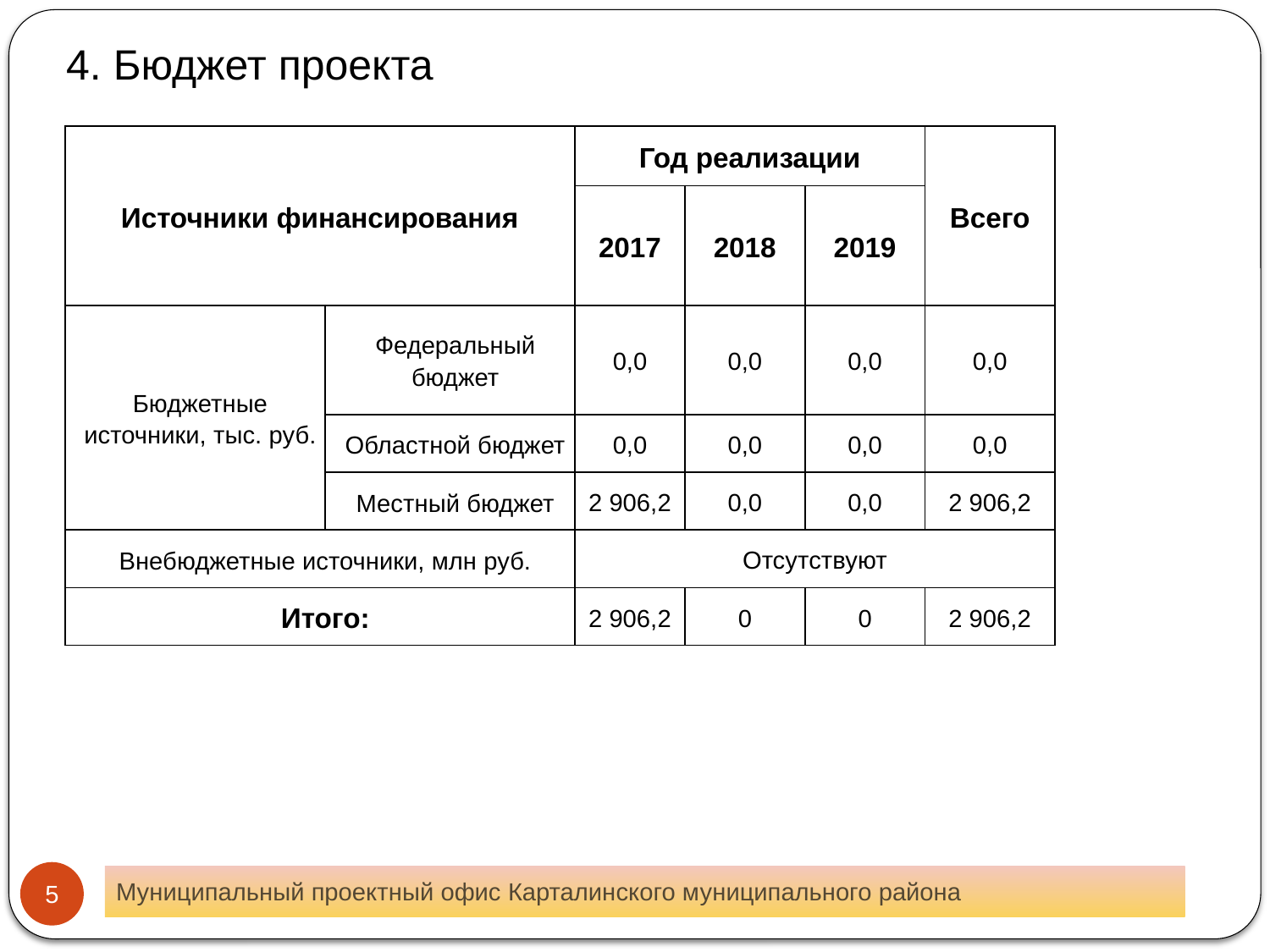

4. Бюджет проекта
| Источники финансирования |  | Год реализации |  |  | Всего |
| --- | --- | --- | --- | --- | --- |
|  |  | 2017 | 2018 | 2019 |  |
| Бюджетные источники, тыс. руб. | Федеральный бюджет | 0,0 | 0,0 | 0,0 | 0,0 |
|  | Областной бюджет | 0,0 | 0,0 | 0,0 | 0,0 |
|  | Местный бюджет | 2 906,2 | 0,0 | 0,0 | 2 906,2 |
| Внебюджетные источники, млн руб. |  | Отсутствуют |  |  |  |
| Итого: |  | 2 906,2 | 0 | 0 | 2 906,2 |
5
Муниципальный проектный офис Карталинского муниципального района